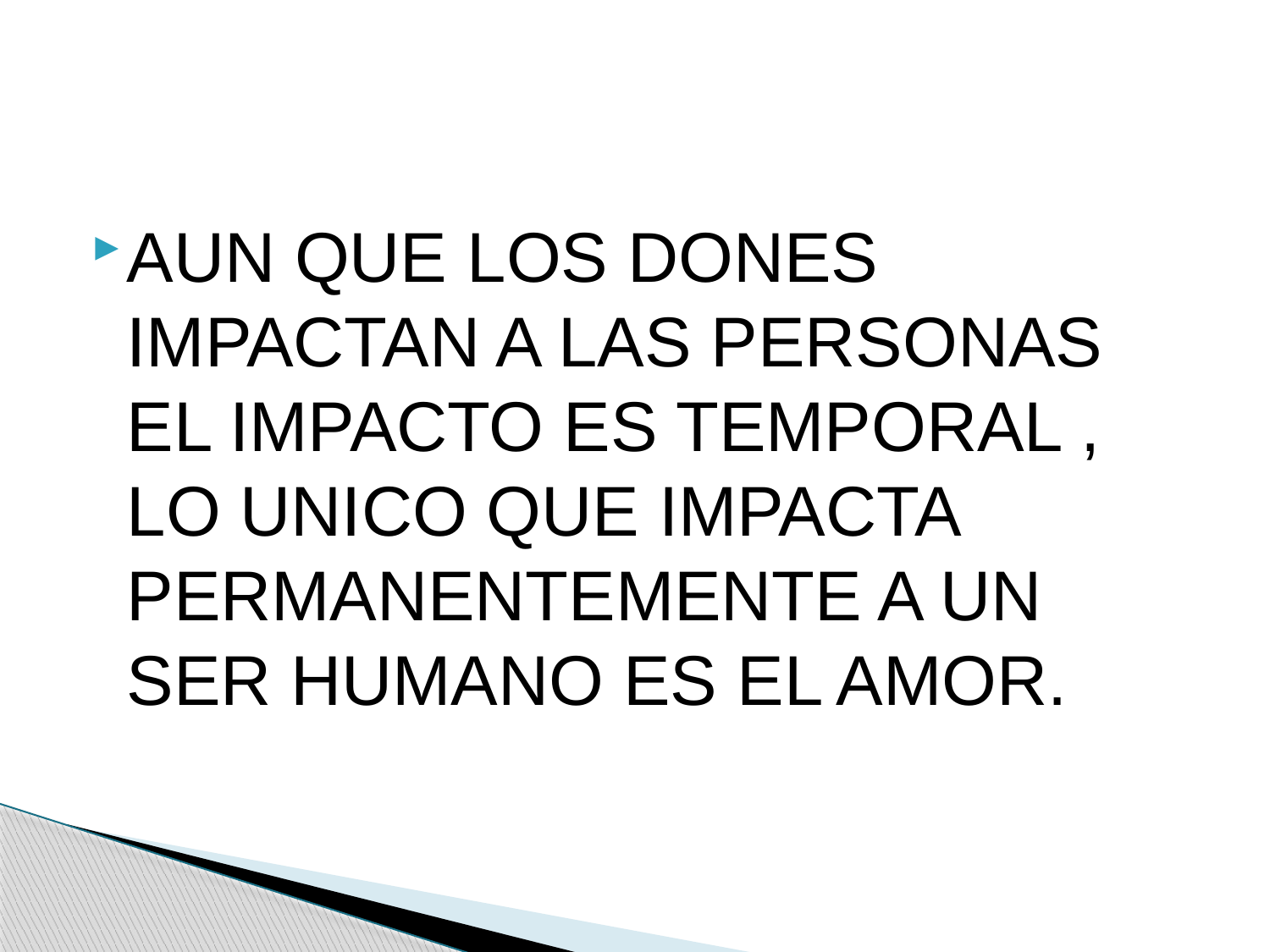

#
AUN QUE LOS DONES IMPACTAN A LAS PERSONAS EL IMPACTO ES TEMPORAL , LO UNICO QUE IMPACTA PERMANENTEMENTE A UN SER HUMANO ES EL AMOR.